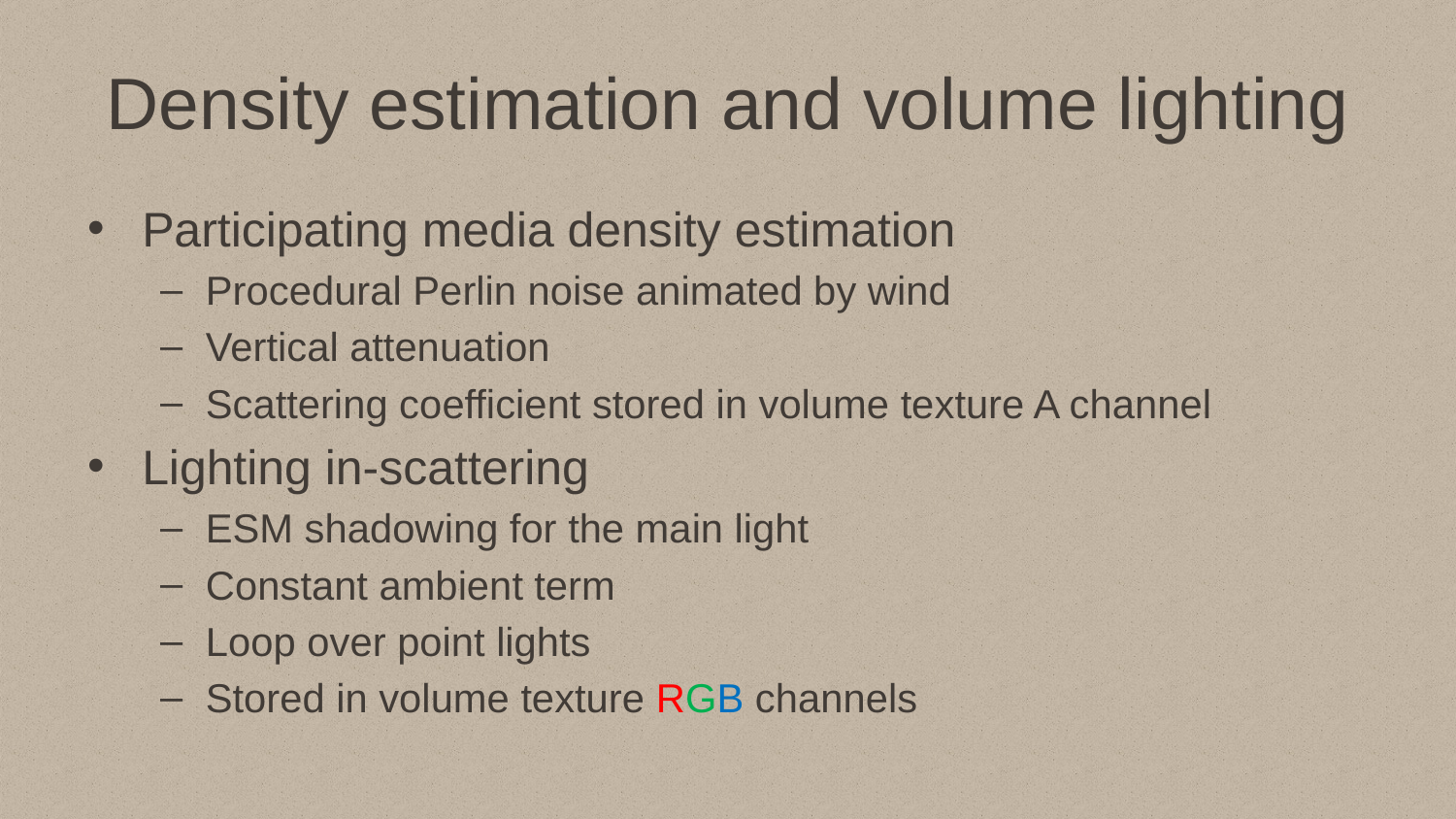

# Density estimation and volume lighting
Participating media density estimation
Procedural Perlin noise animated by wind
Vertical attenuation
Scattering coefficient stored in volume texture A channel
Lighting in-scattering
ESM shadowing for the main light
Constant ambient term
Loop over point lights
Stored in volume texture RGB channels